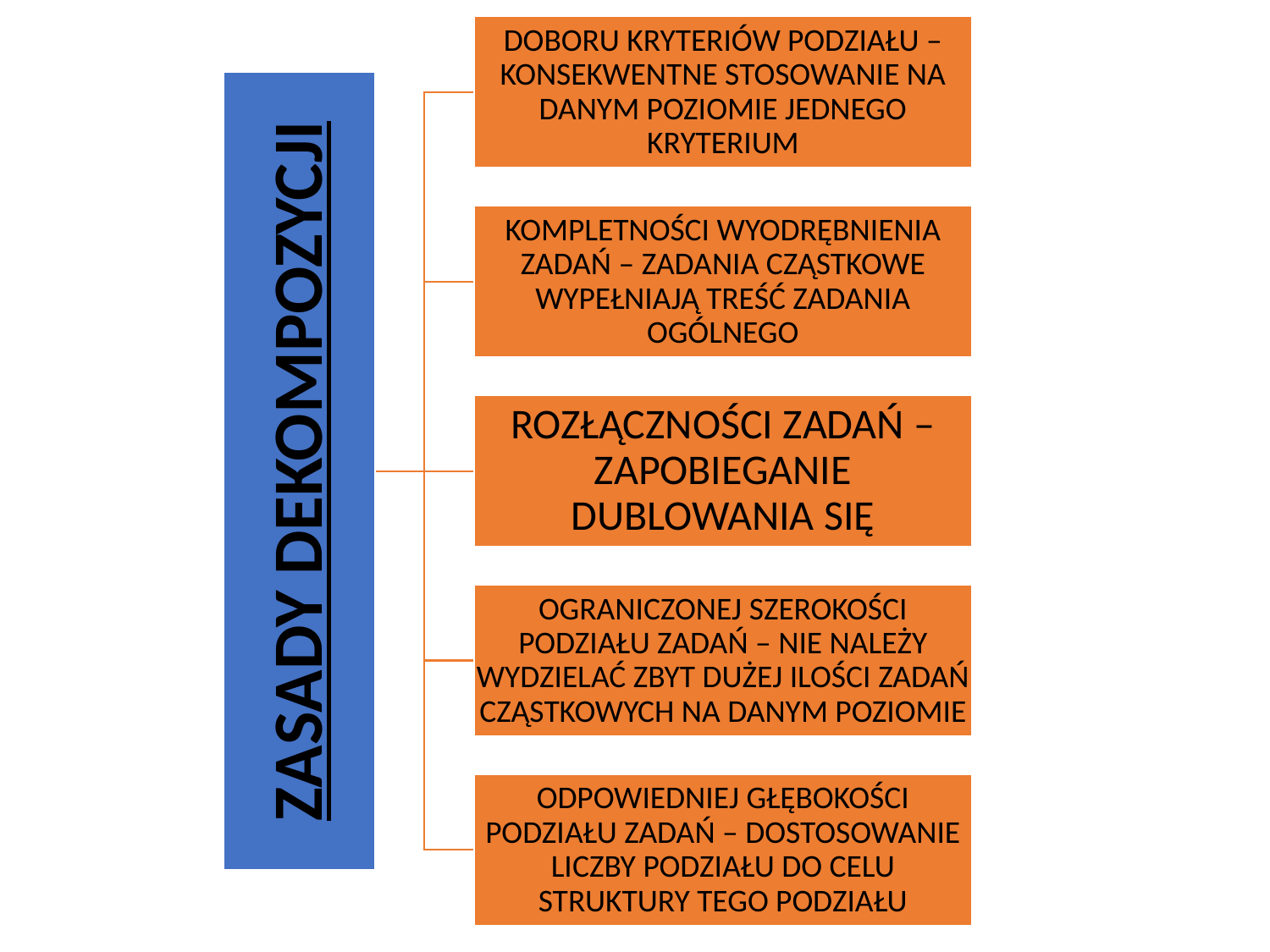

ZASADY DEKOMPOZYCJI
DOBORU KRYTERIÓW PODZIAŁU – KONSEKWENTNE STOSOWANIE NA DANYM POZIOMIE JEDNEGO KRYTERIUM
KOMPLETNOŚCI WYODRĘBNIENIA ZADAŃ – ZADANIA CZĄSTKOWE WYPEŁNIAJĄ TREŚĆ ZADANIA OGÓLNEGO
ROZŁĄCZNOŚCI ZADAŃ – ZAPOBIEGANIE DUBLOWANIA SIĘ
OGRANICZONEJ SZEROKOŚCI PODZIAŁU ZADAŃ – NIE NALEŻY WYDZIELAĆ ZBYT DUŻEJ ILOŚCI ZADAŃ CZĄSTKOWYCH NA DANYM POZIOMIE
ODPOWIEDNIEJ GŁĘBOKOŚCI PODZIAŁU ZADAŃ – DOSTOSOWANIE LICZBY PODZIAŁU DO CELU STRUKTURY TEGO PODZIAŁU
#